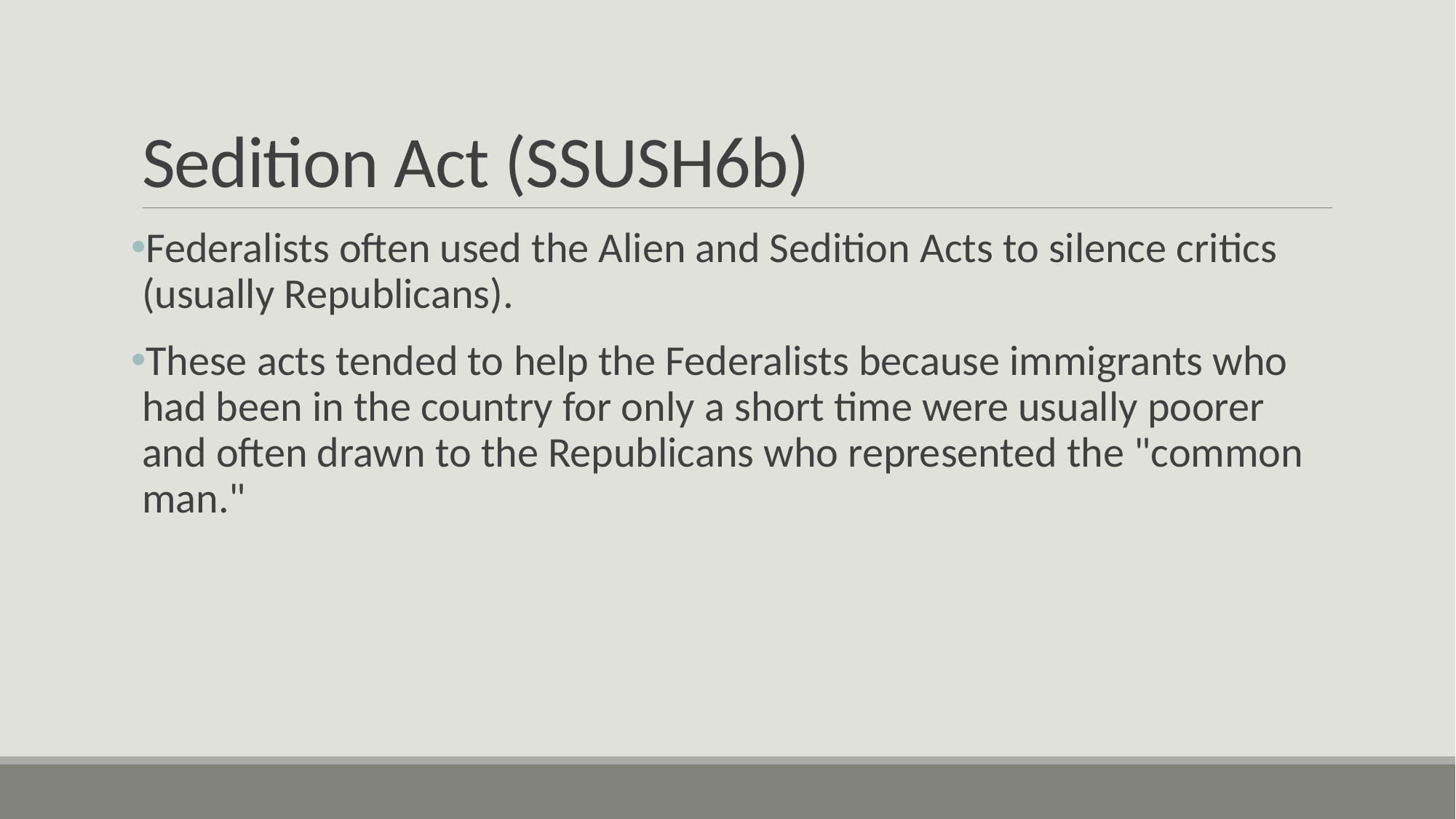

# Sedition Act (SSUSH6b)
Federalists often used the Alien and Sedition Acts to silence critics (usually Republicans).
These acts tended to help the Federalists because immigrants who had been in the country for only a short time were usually poorer and often drawn to the Republicans who represented the "common man."